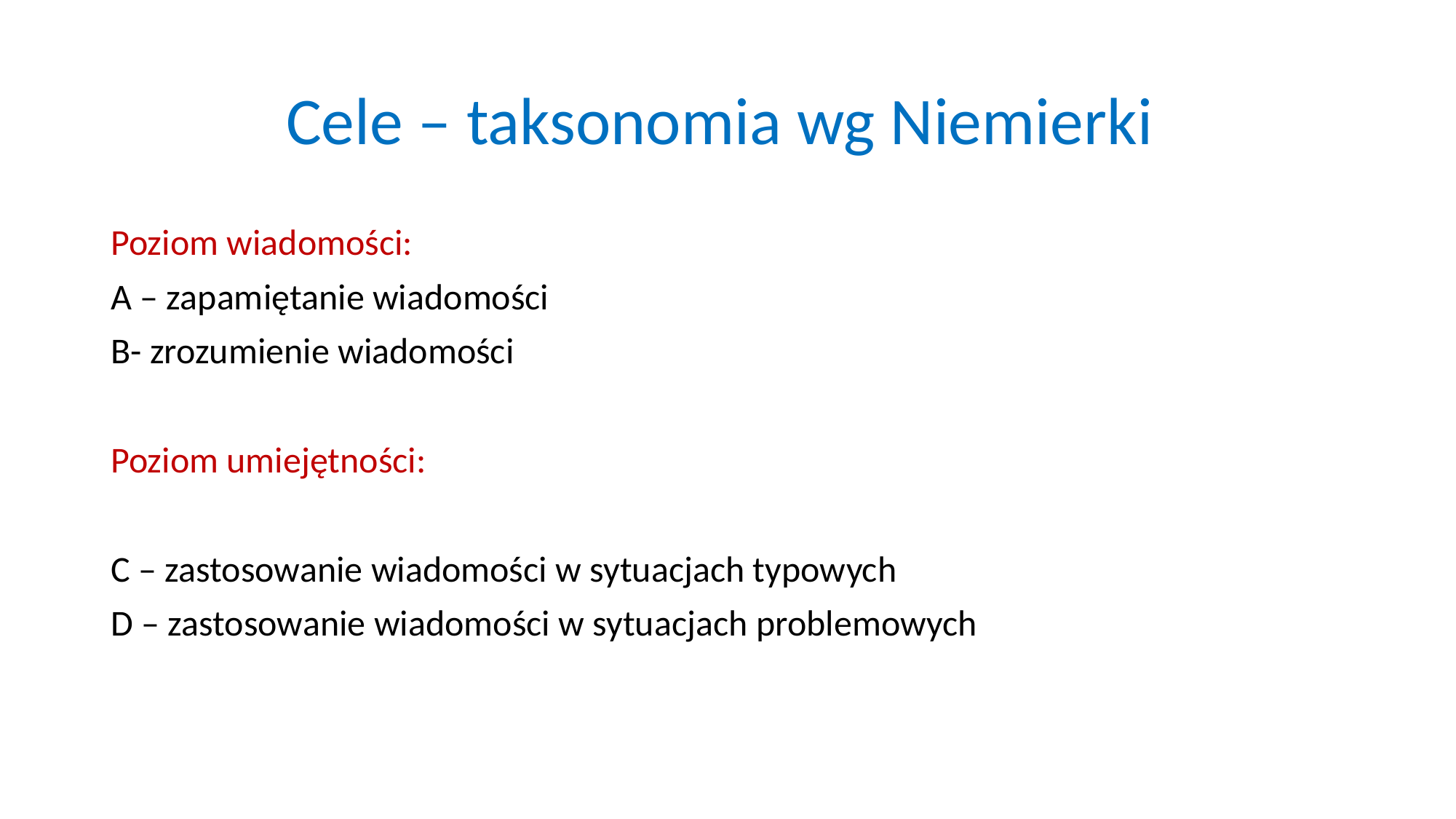

# Cele – taksonomia wg Niemierki
Poziom wiadomości:
A – zapamiętanie wiadomości
B- zrozumienie wiadomości

Poziom umiejętności:

C – zastosowanie wiadomości w sytuacjach typowych
D – zastosowanie wiadomości w sytuacjach problemowych